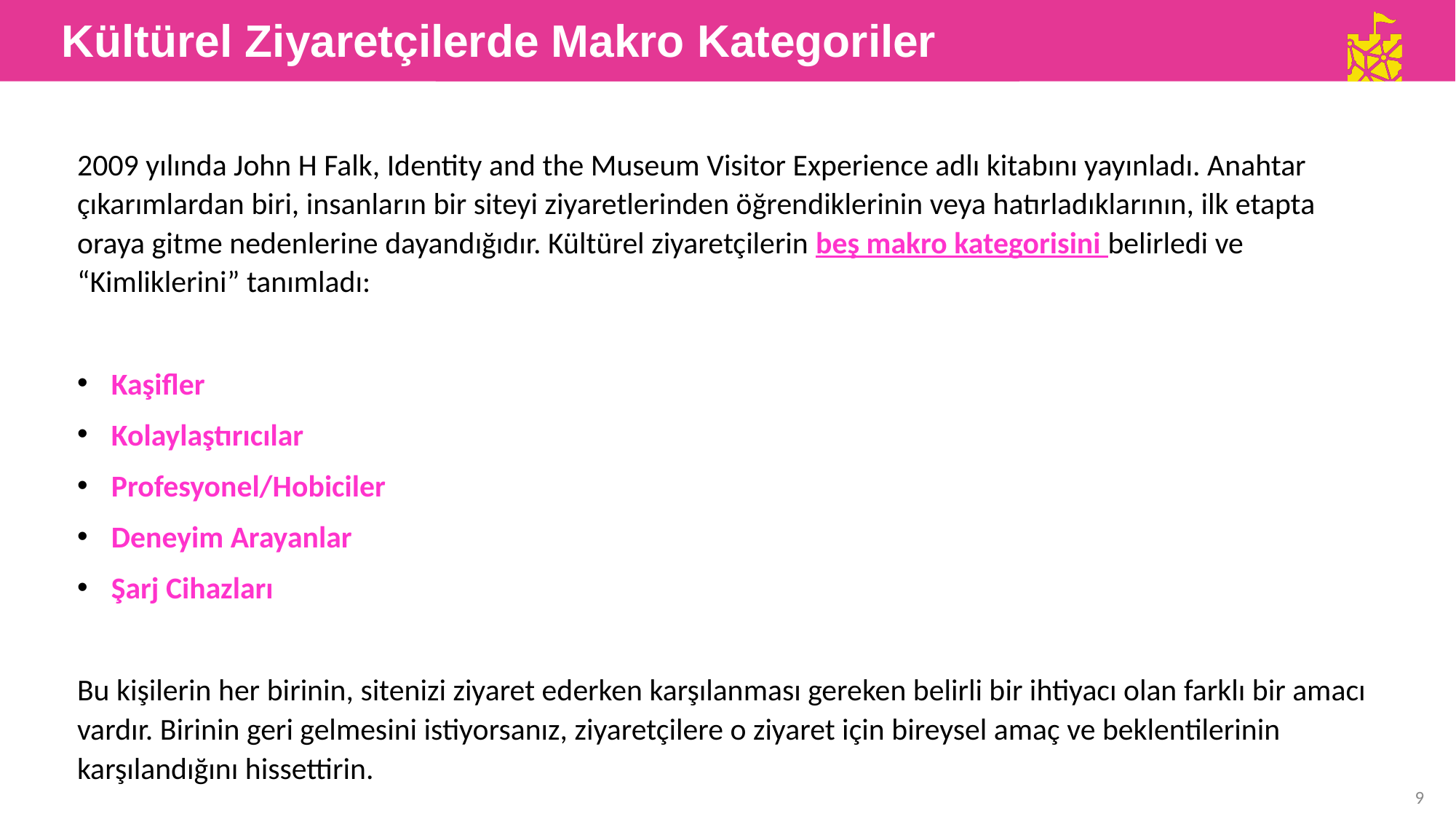

Kültürel Ziyaretçilerde Makro Kategoriler
2009 yılında John H Falk, Identity and the Museum Visitor Experience adlı kitabını yayınladı. Anahtar çıkarımlardan biri, insanların bir siteyi ziyaretlerinden öğrendiklerinin veya hatırladıklarının, ilk etapta oraya gitme nedenlerine dayandığıdır. Kültürel ziyaretçilerin beş makro kategorisini belirledi ve “Kimliklerini” tanımladı:

Kaşifler
Kolaylaştırıcılar
Profesyonel/Hobiciler
Deneyim Arayanlar
Şarj Cihazları

Bu kişilerin her birinin, sitenizi ziyaret ederken karşılanması gereken belirli bir ihtiyacı olan farklı bir amacı vardır. Birinin geri gelmesini istiyorsanız, ziyaretçilere o ziyaret için bireysel amaç ve beklentilerinin karşılandığını hissettirin.
9